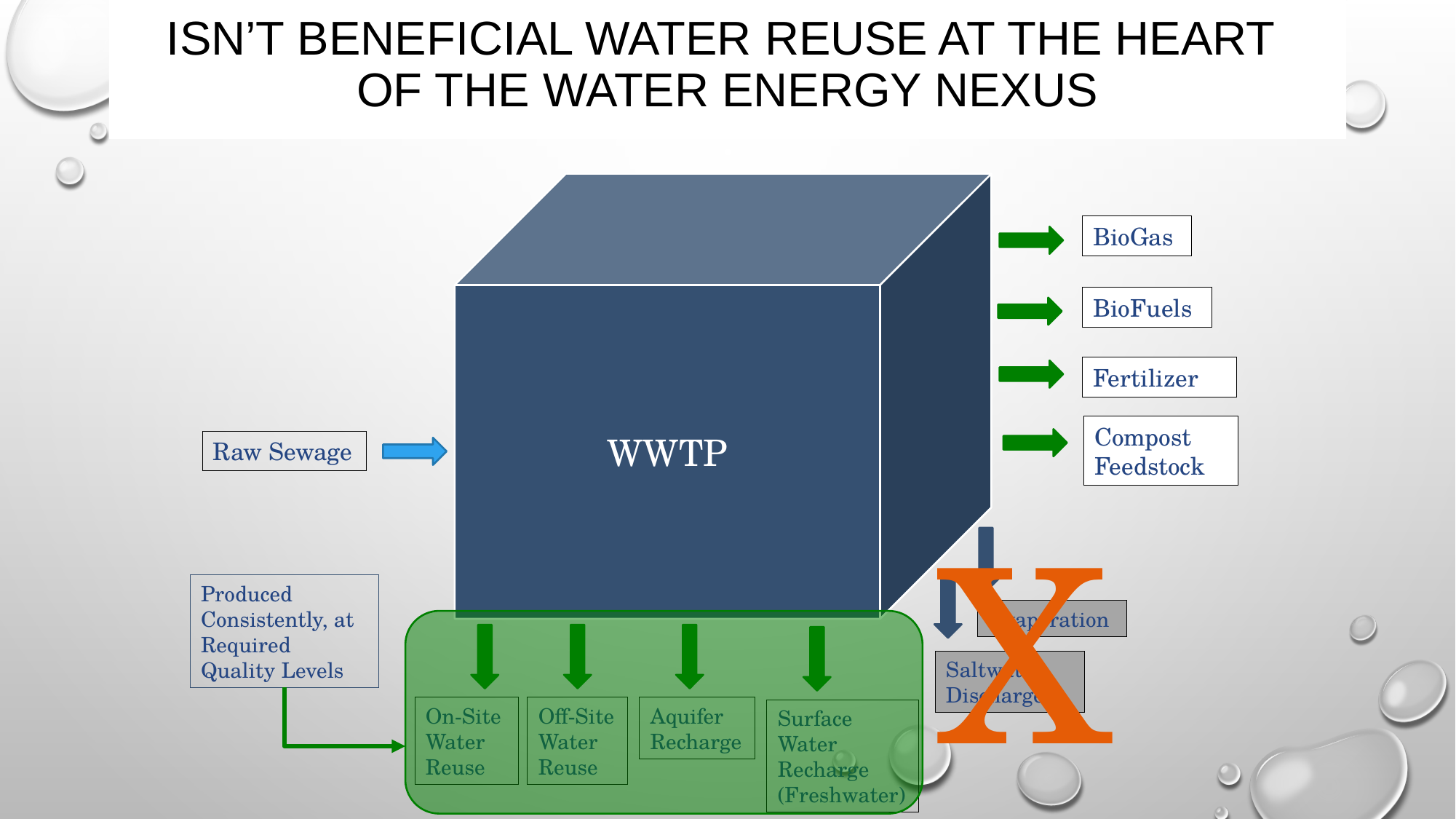

# Isn’t beneficial water reuse at the heart of the water energy nexus
WWTP
BioGas

BioFuels

Fertilizer

Compost Feedstock

Raw Sewage

X

Produced Consistently, at Required Quality Levels

Evaporation

Saltwater Discharge
On-Site Water Reuse
Off-Site
Water Reuse
Aquifer Recharge
Surface Water Recharge
(Freshwater)